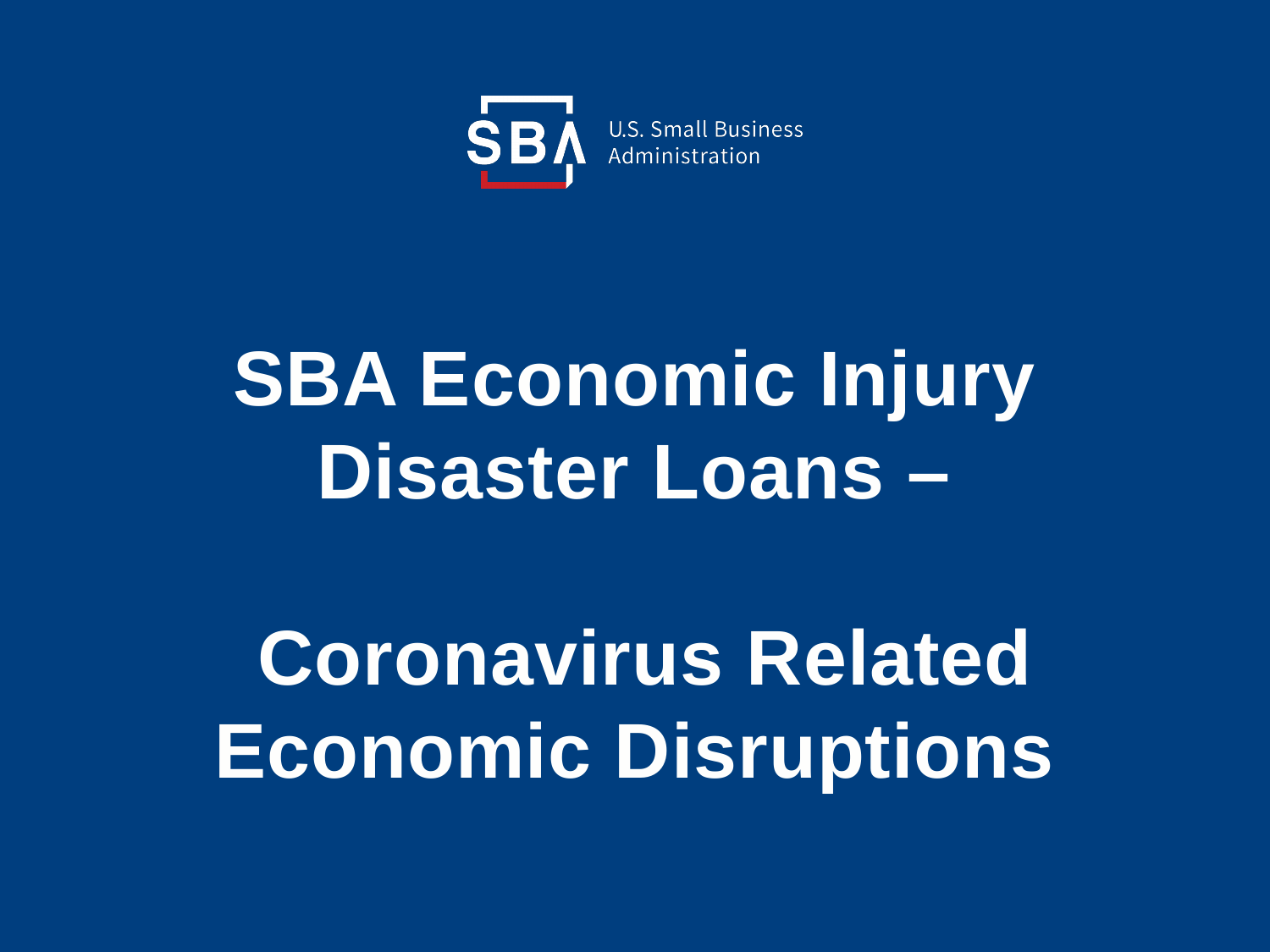

# SBA Economic Injury Disaster Loans – Coronavirus Related Economic Disruptions